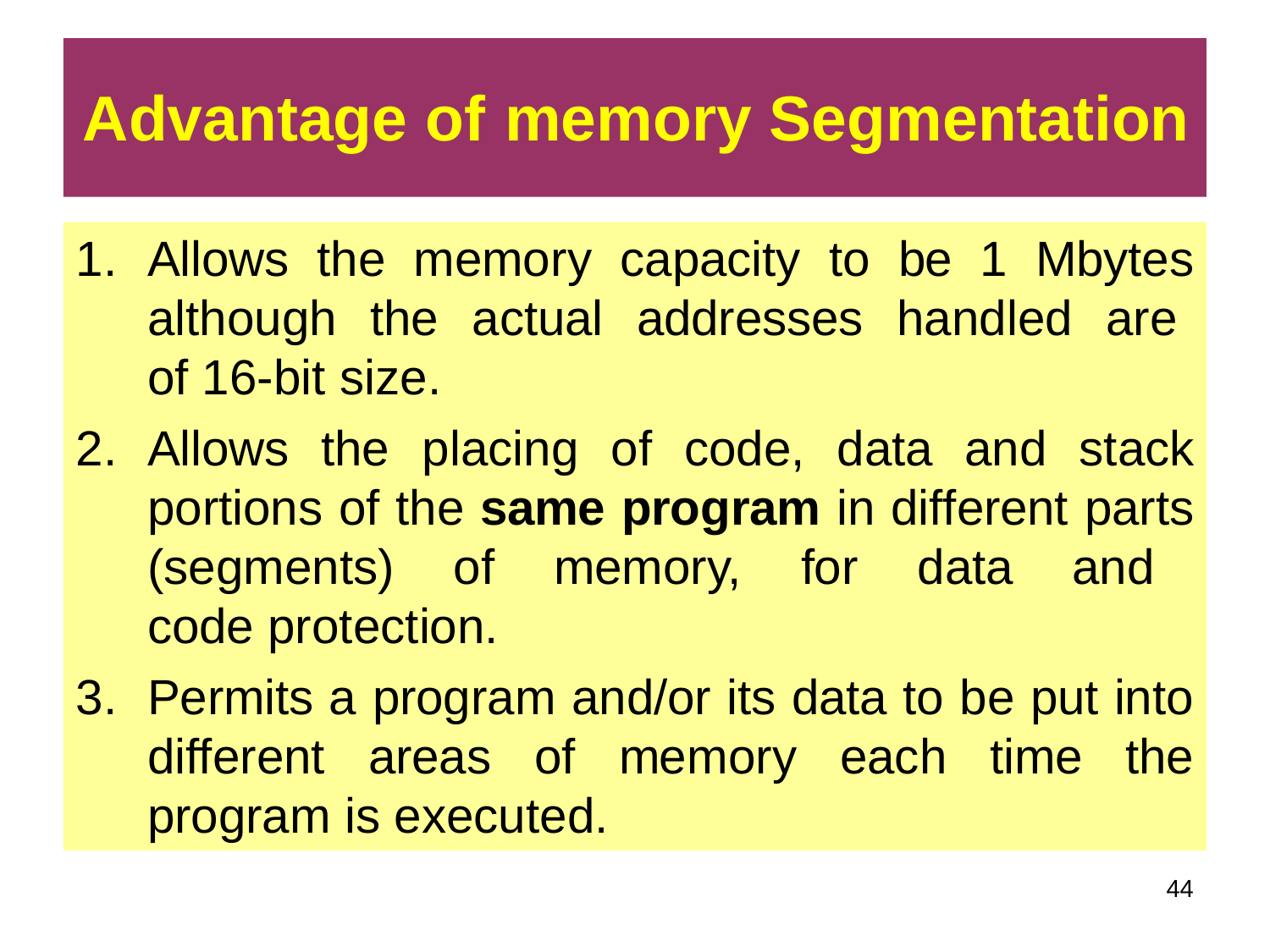

Advantage of	memory Segmentation

Allows  the  memory  capacity  to  be  1  Mbytes although  the  actual  addresses  handled  are  of 16-bit size.

Allows  the  placing  of  code,  data  and  stack portions of the same program in different parts (segments)   of   memory,   for   data   and   code protection.

Permits a program and/or its data to be put into different   areas   of   memory   each   time   the program is executed.
44